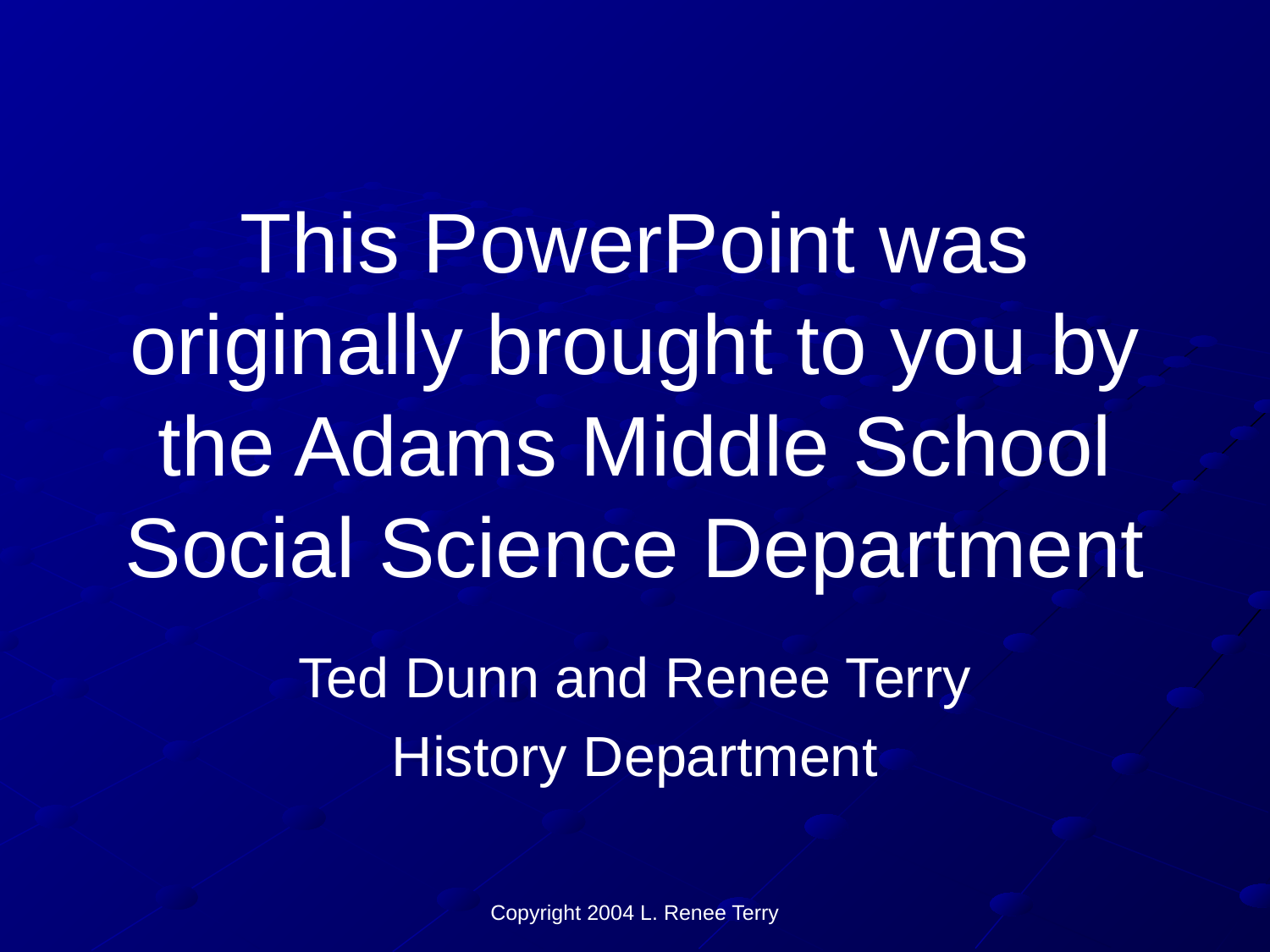

# This PowerPoint was originally brought to you by the Adams Middle School Social Science Department
Ted Dunn and Renee Terry
History Department
Copyright 2004 L. Renee Terry